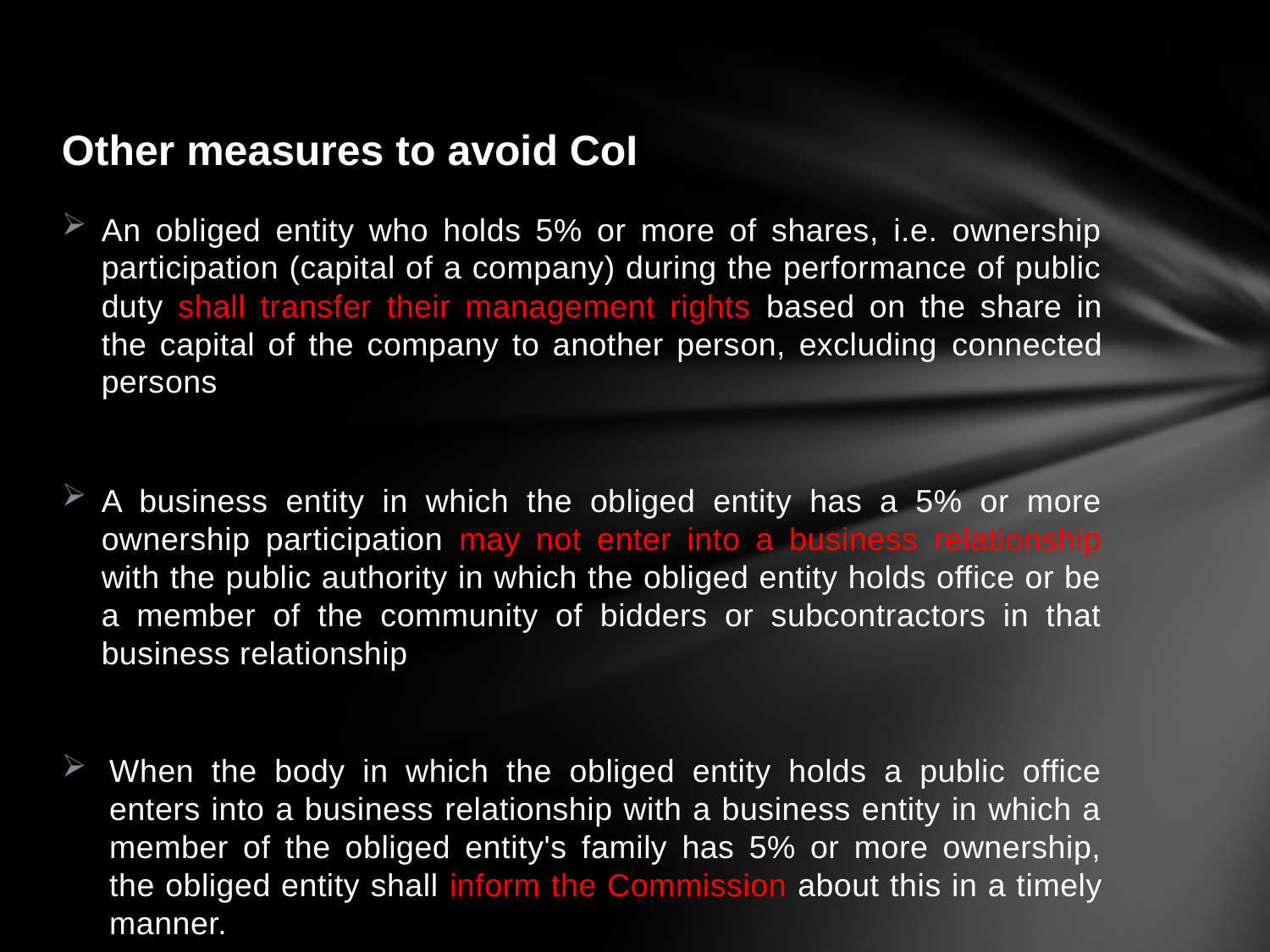

# Other measures to avoid CoI
An obliged entity who holds 5% or more of shares, i.e. ownership participation (capital of a company) during the performance of public duty shall transfer their management rights based on the share in the capital of the company to another person, excluding connected persons

A business entity in which the obliged entity has a 5% or more ownership participation may not enter into a business relationship with the public authority in which the obliged entity holds office or be a member of the community of bidders or subcontractors in that business relationship

When the body in which the obliged entity holds a public office enters into a business relationship with a business entity in which a member of the obliged entity's family has 5% or more ownership, the obliged entity shall inform the Commission about this in a timely manner.